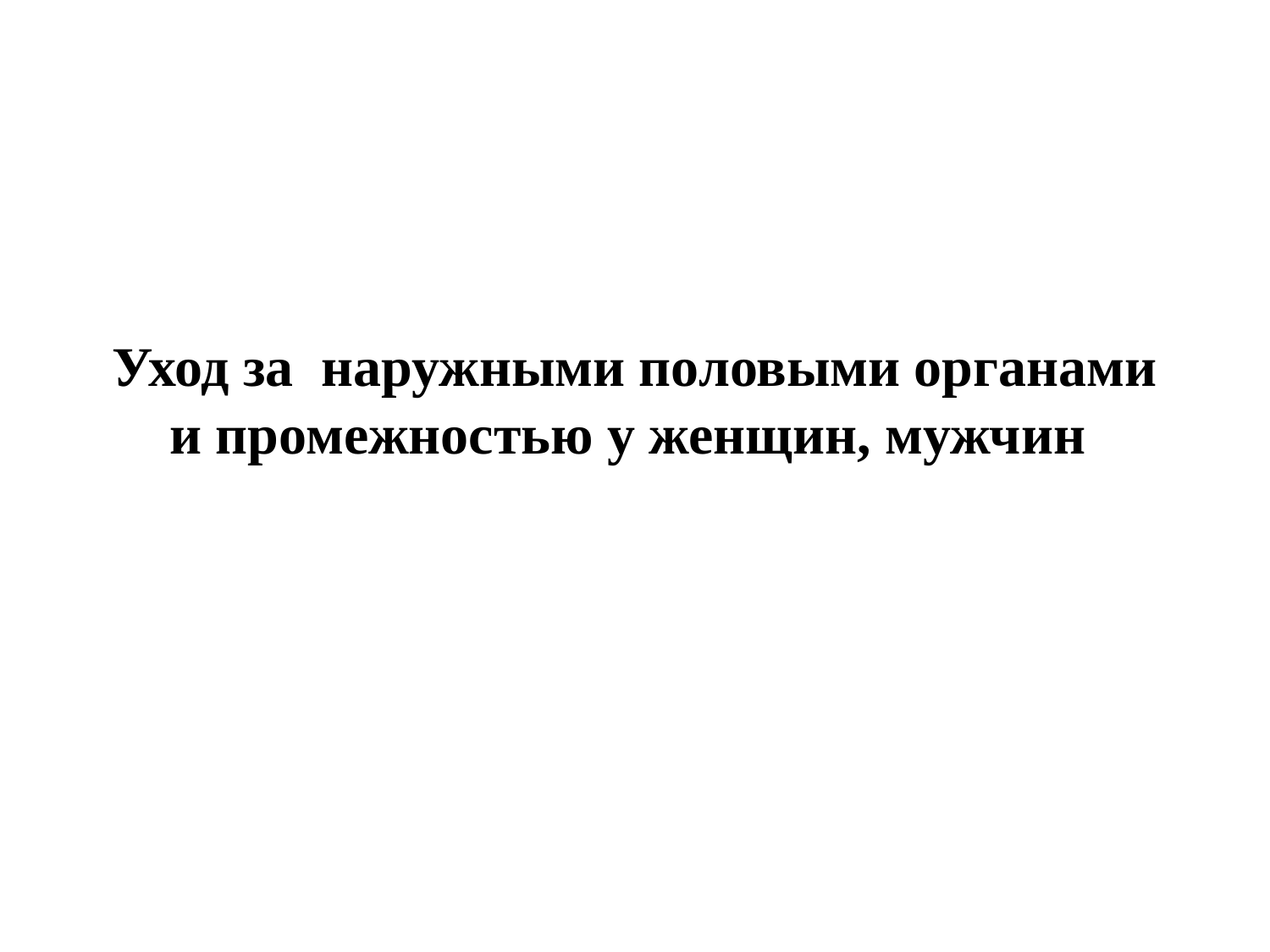

# Уход за  наружными половыми органами и промежностью у женщин, мужчин